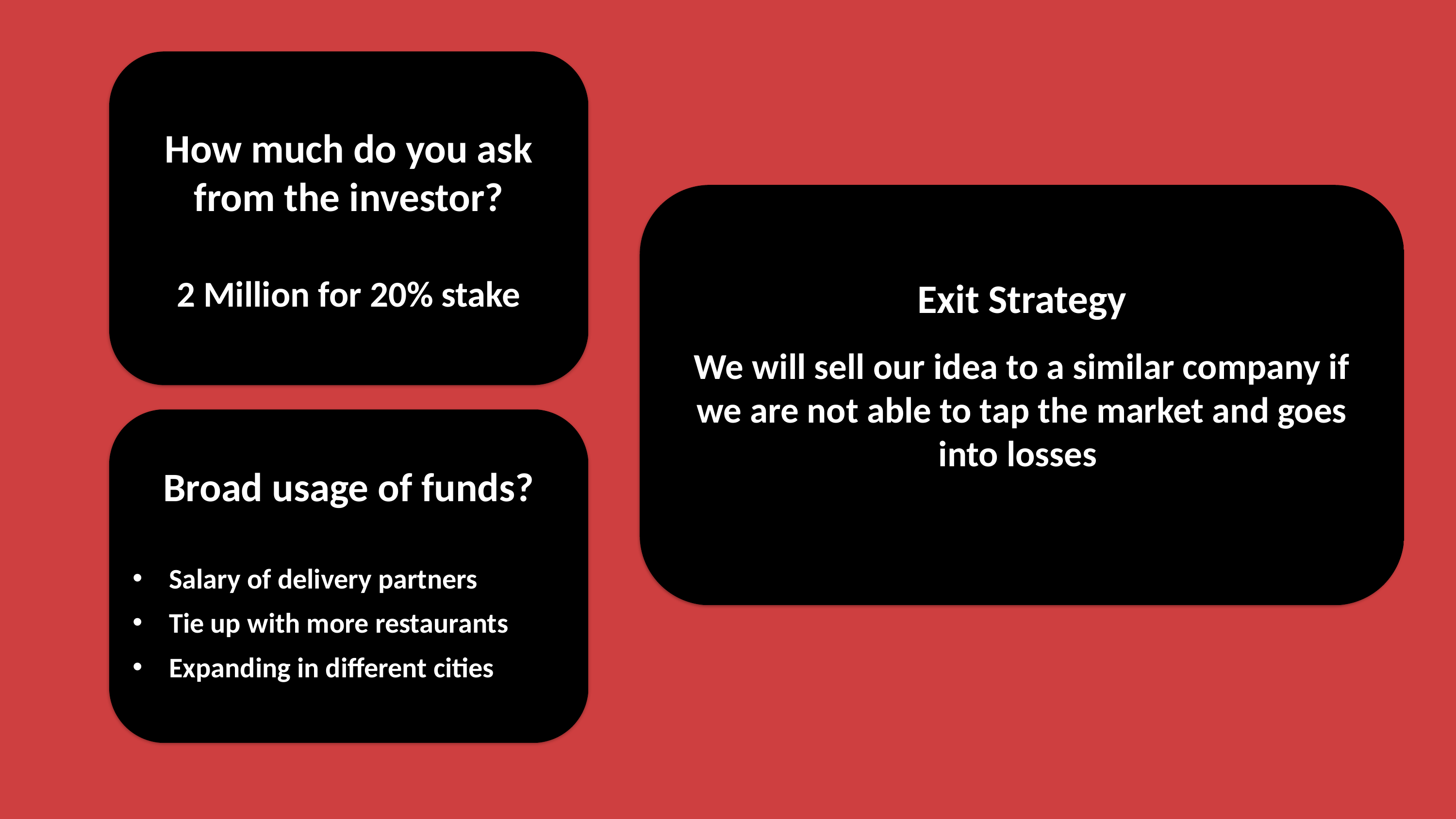

How much do you ask from the investor?

2 Million for 20% stake
Exit Strategy

We will sell our idea to a similar company if we are not able to tap the market and goes into losses

Broad usage of funds?

Salary of delivery partners
Tie up with more restaurants
Expanding in different cities